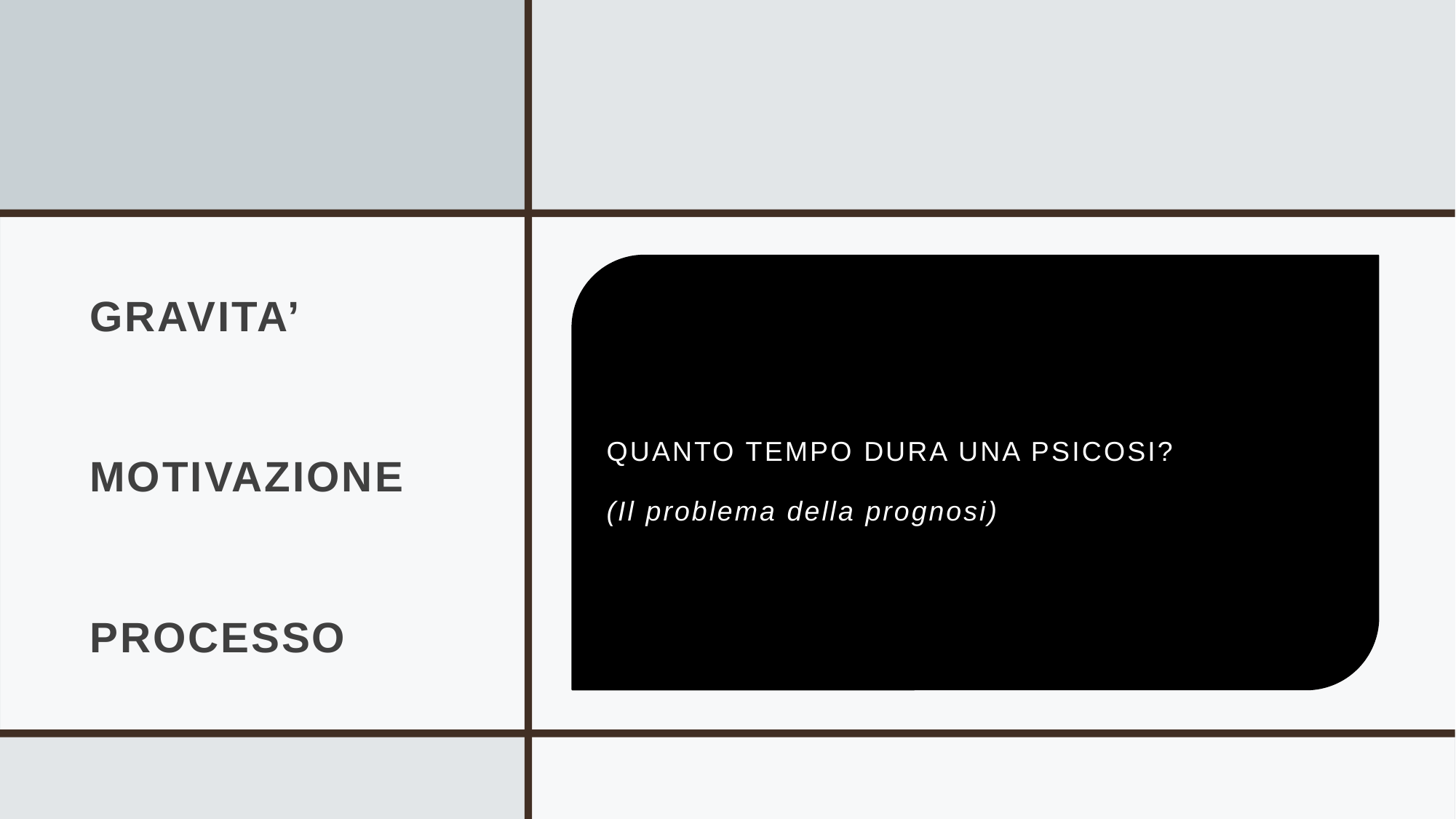

GRAVITA’

MOTIVAZIONE

PROCESSO

QUANTO TEMPO DURA UNA PSICOSI?
(Il problema della prognosi)